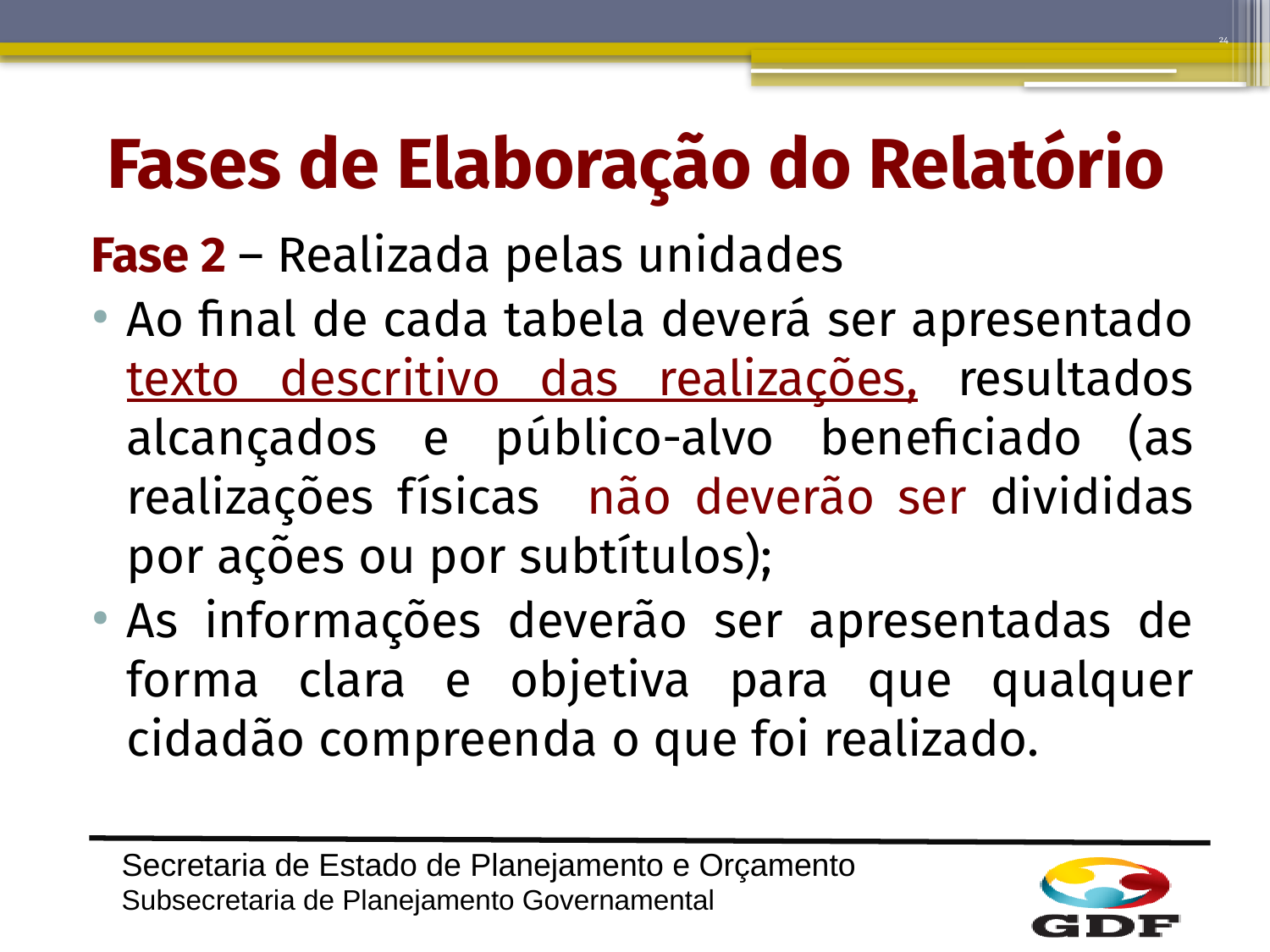

24
# Fases de Elaboração do Relatório
Fase 2 – Realizada pelas unidades
Ao final de cada tabela deverá ser apresentado texto descritivo das realizações, resultados alcançados e público-alvo beneficiado (as realizações físicas  não deverão ser divididas por ações ou por subtítulos);
As informações deverão ser apresentadas de forma clara e objetiva para que qualquer cidadão compreenda o que foi realizado.